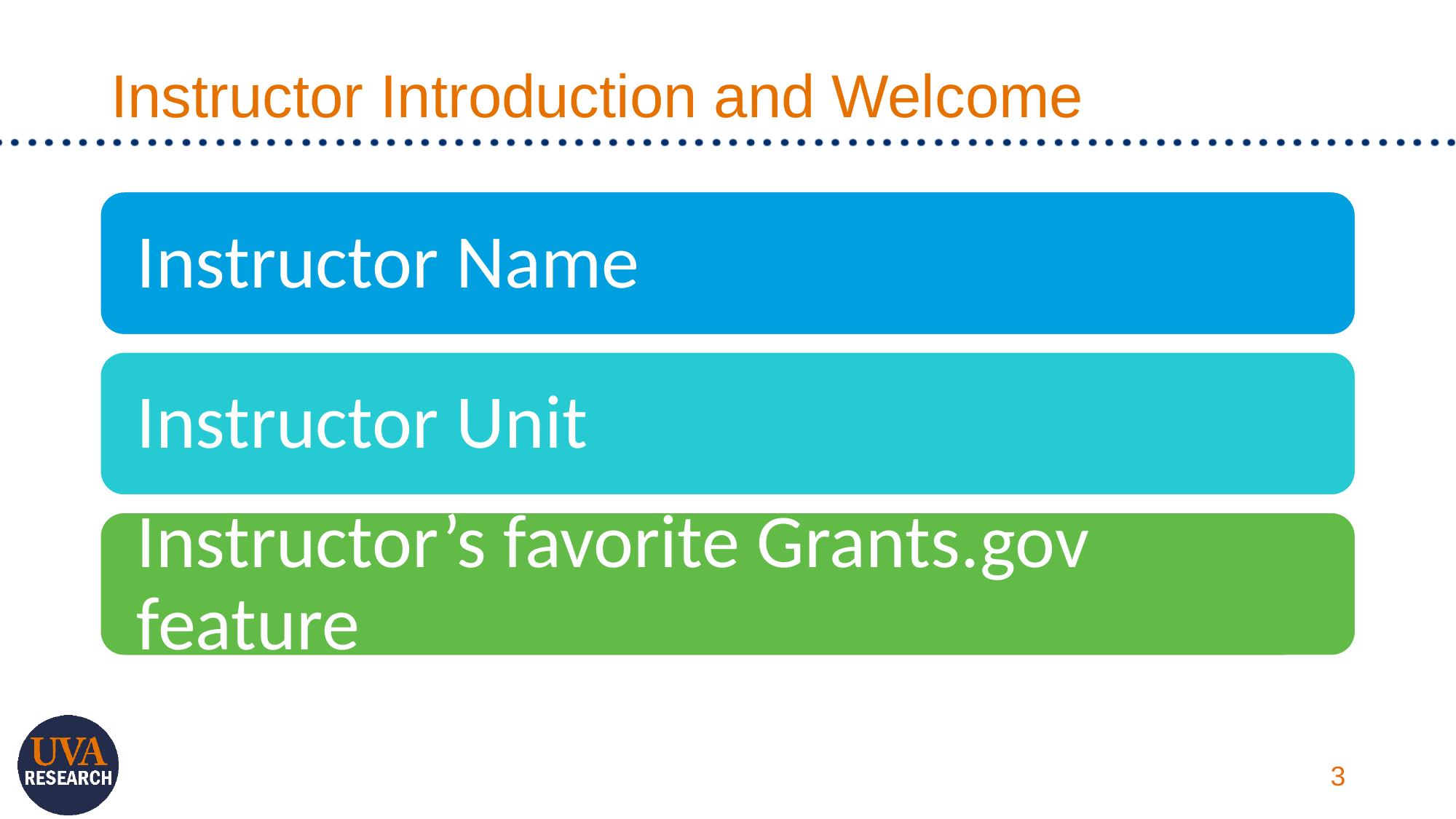

# Instructor Introduction and Welcome
Instructor Name
Instructor Unit
Instructor’s favorite Grants.gov feature